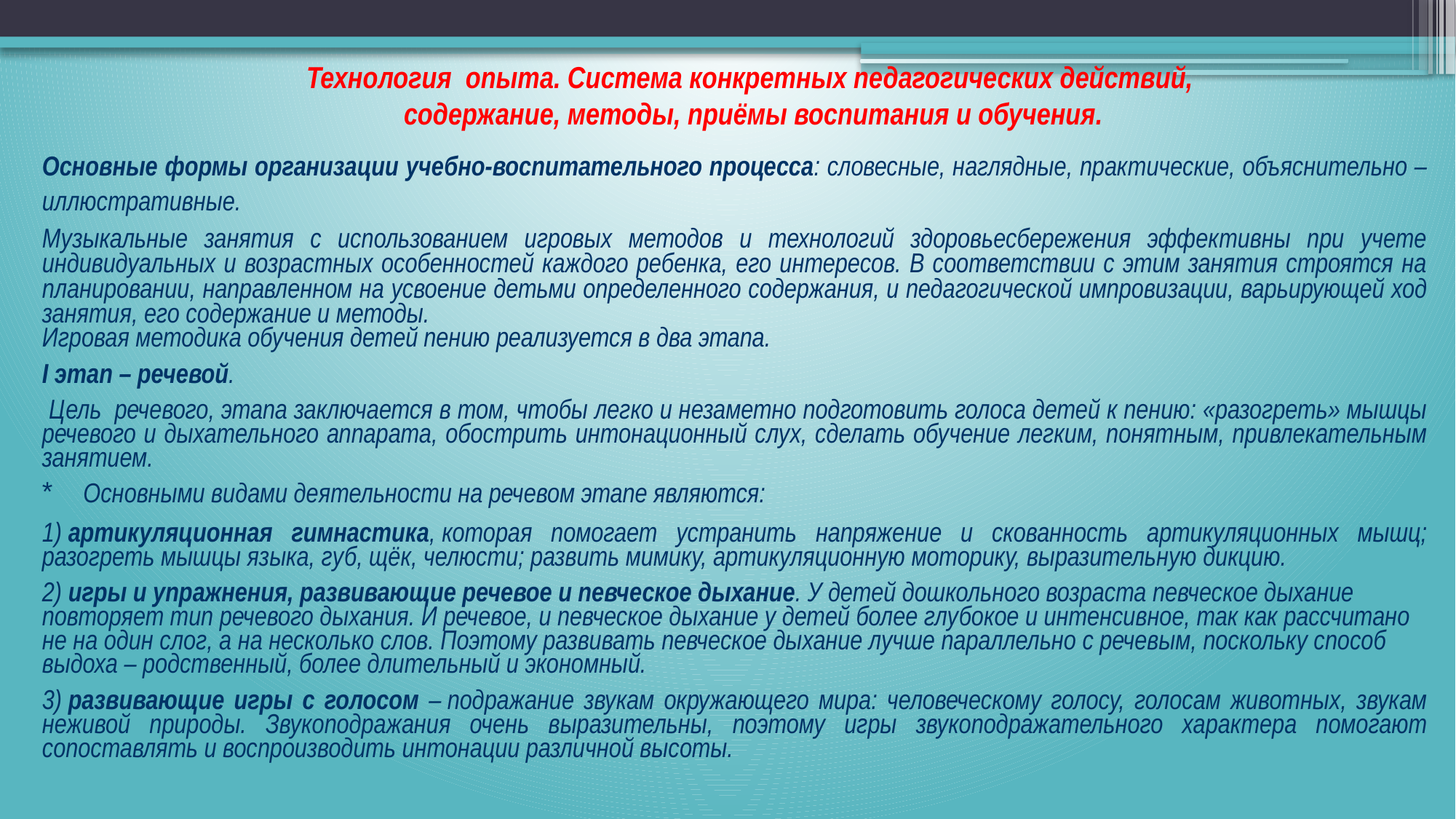

# Технология  опыта. Система конкретных педагогических действий, содержание, методы, приёмы воспитания и обучения.
Основные формы организации учебно-воспитательного процесса: словесные, наглядные, практические, объяснительно – иллюстративные.
Музыкальные занятия с использованием игровых методов и технологий здоровьесбережения эффективны при учете индивидуальных и возрастных особенностей каждого ребенка, его интересов. В соответствии с этим занятия строятся на планировании, направленном на усвоение детьми определенного содержания, и педагогической импровизации, варьирующей ход занятия, его содержание и методы.
Игровая методика обучения детей пению реализуется в два этапа.
I этап – речевой.
 Цель  речевого, этапа заключается в том, чтобы легко и незаметно подготовить голоса детей к пению: «разогреть» мышцы речевого и дыхательного аппарата, обострить интонационный слух, сделать обучение легким, понятным, привлекательным занятием.
Основными видами деятельности на речевом этапе являются:
1) артикуляционная гимнастика, которая помогает устранить напряжение и скованность артикуляционных мышц; разогреть мышцы языка, губ, щёк, челюсти; развить мимику, артикуляционную моторику, выразительную дикцию.
2) игры и упражнения, развивающие речевое и певческое дыхание. У детей дошкольного возраста певческое дыхание повторяет тип речевого дыхания. И речевое, и певческое дыхание у детей более глубокое и интенсивное, так как рассчитано не на один слог, а на несколько слов. Поэтому развивать певческое дыхание лучше параллельно с речевым, поскольку способ выдоха – родственный, более длительный и экономный.
3) развивающие игры с голосом – подражание звукам окружающего мира: человеческому голосу, голосам животных, звукам неживой природы. Звукоподражания очень выразительны, поэтому игры звукоподражательного характера помогают сопоставлять и воспроизводить интонации различной высоты.